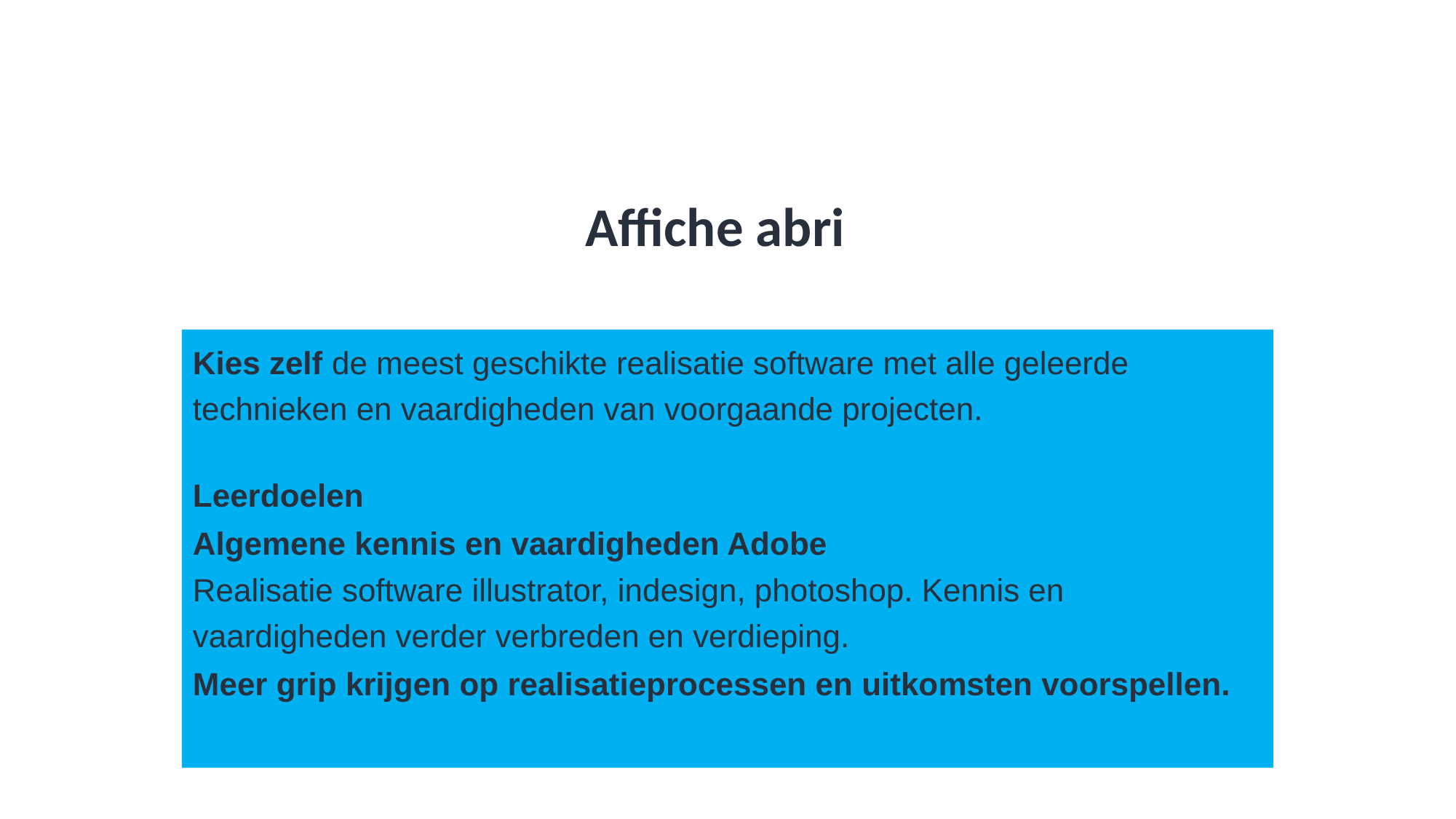

# Affiche abri
Kies zelf de meest geschikte realisatie software met alle geleerde technieken en vaardigheden van voorgaande projecten.
Leerdoelen
Algemene kennis en vaardigheden Adobe
Realisatie software illustrator, indesign, photoshop. Kennis en vaardigheden verder verbreden en verdieping.
Meer grip krijgen op realisatieprocessen en uitkomsten voorspellen.